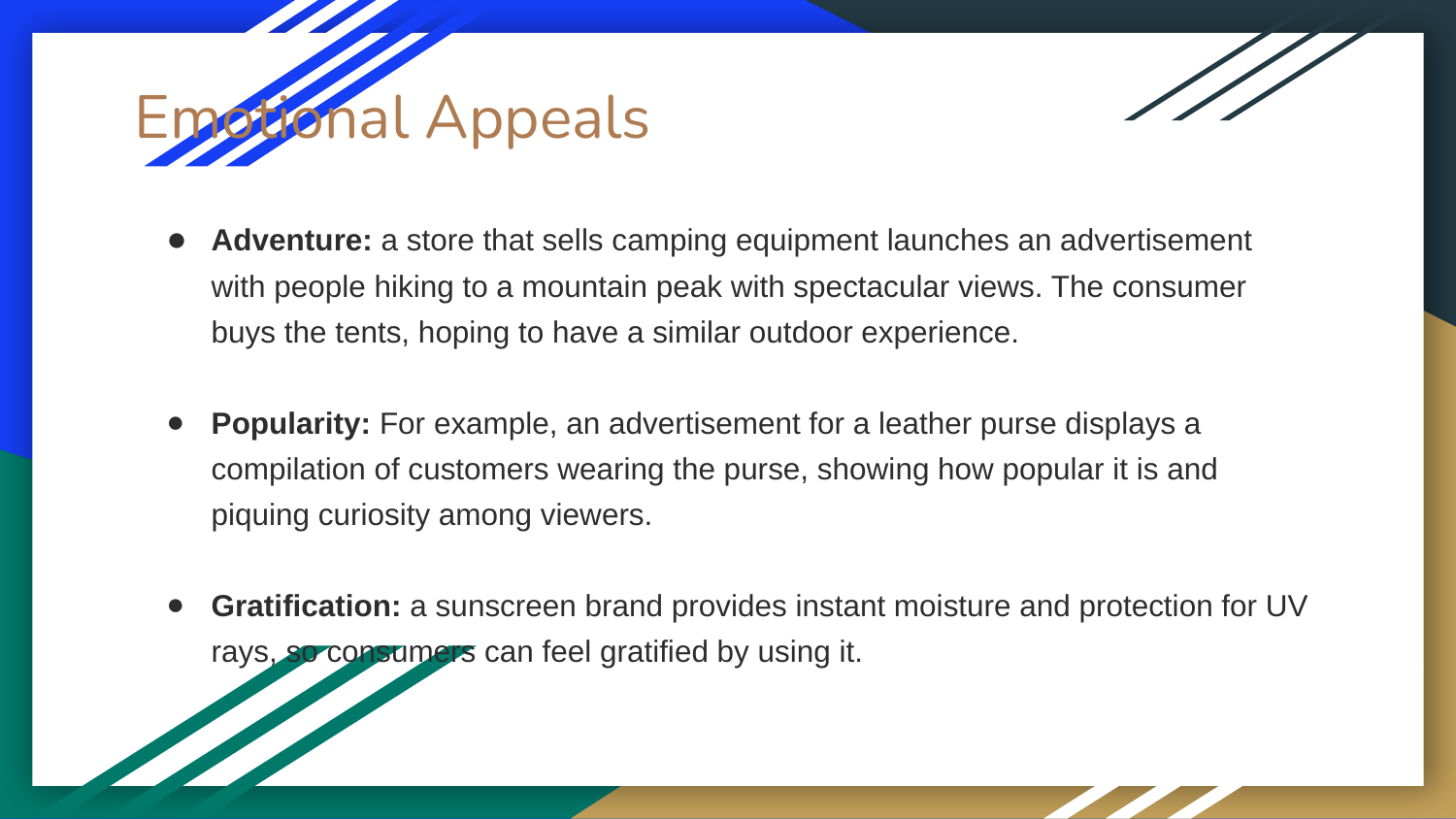

# Emotional Appeals

Adventure: a store that sells camping equipment launches an advertisement with people hiking to a mountain peak with spectacular views. The consumer buys the tents, hoping to have a similar outdoor experience.

Popularity: For example, an advertisement for a leather purse displays a compilation of customers wearing the purse, showing how popular it is and piquing curiosity among viewers.

Gratification: a sunscreen brand provides instant moisture and protection for UV rays, so consumers can feel gratified by using it.